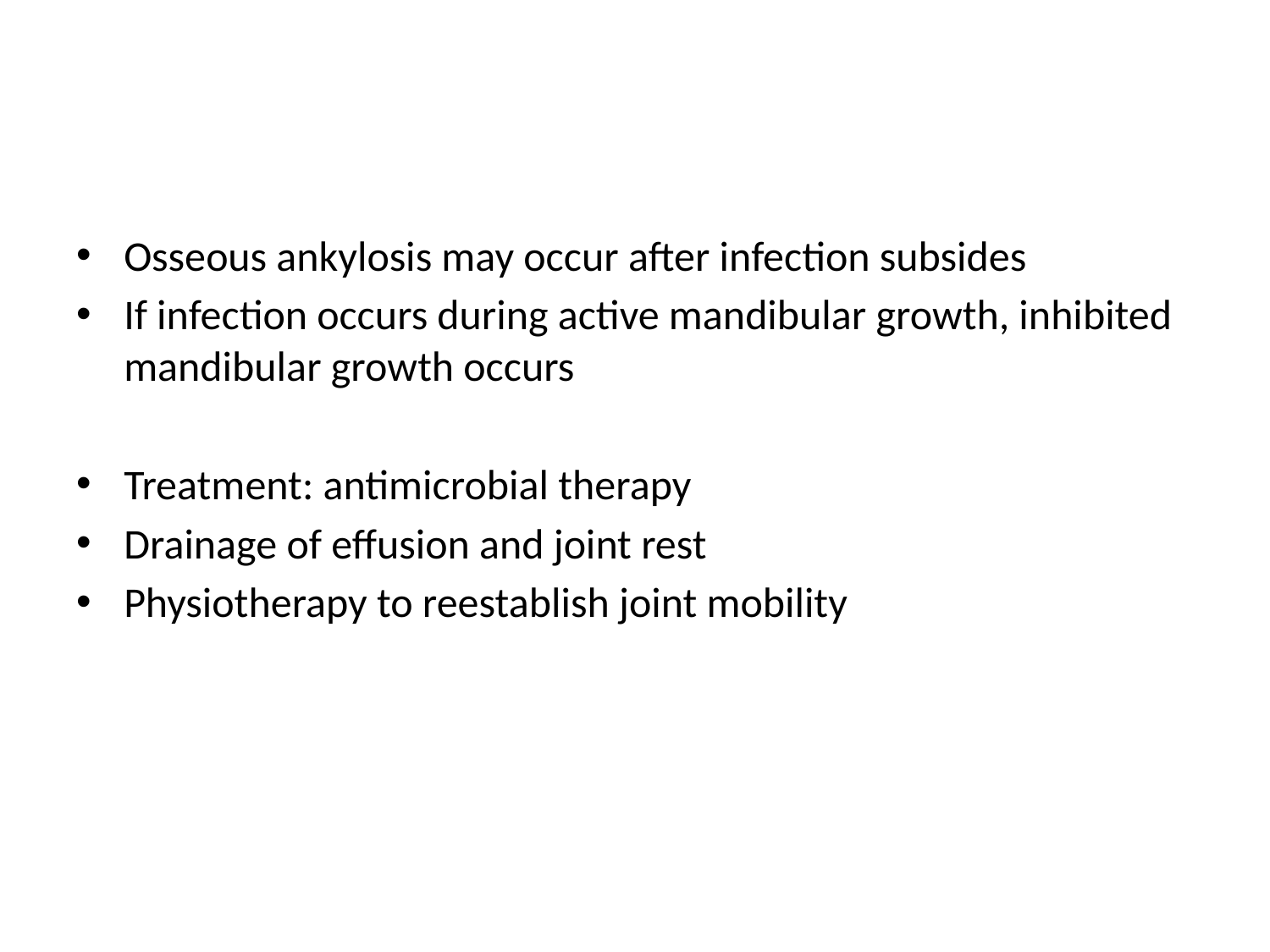

#
Osseous ankylosis may occur after infection subsides
If infection occurs during active mandibular growth, inhibited mandibular growth occurs

Treatment: antimicrobial therapy
Drainage of effusion and joint rest
Physiotherapy to reestablish joint mobility